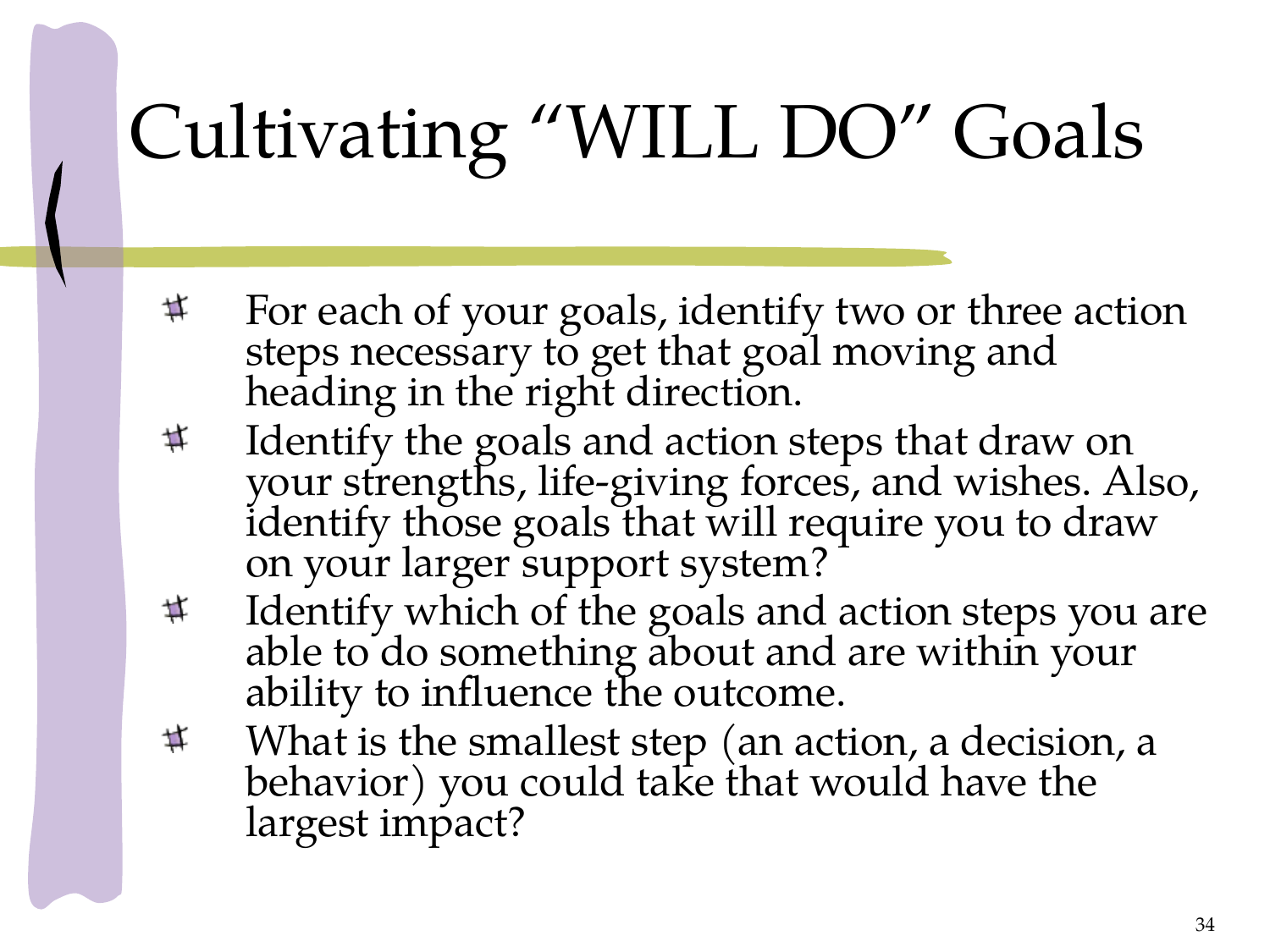

# Cultivating “WILL DO” Goals
For each of your goals, identify two or three action steps necessary to get that goal moving and heading in the right direction.
Identify the goals and action steps that draw on your strengths, life-giving forces, and wishes. Also, identify those goals that will require you to draw on your larger support system?
Identify which of the goals and action steps you are able to do something about and are within your ability to influence the outcome.
What is the smallest step (an action, a decision, a behavior) you could take that would have the largest impact?

34